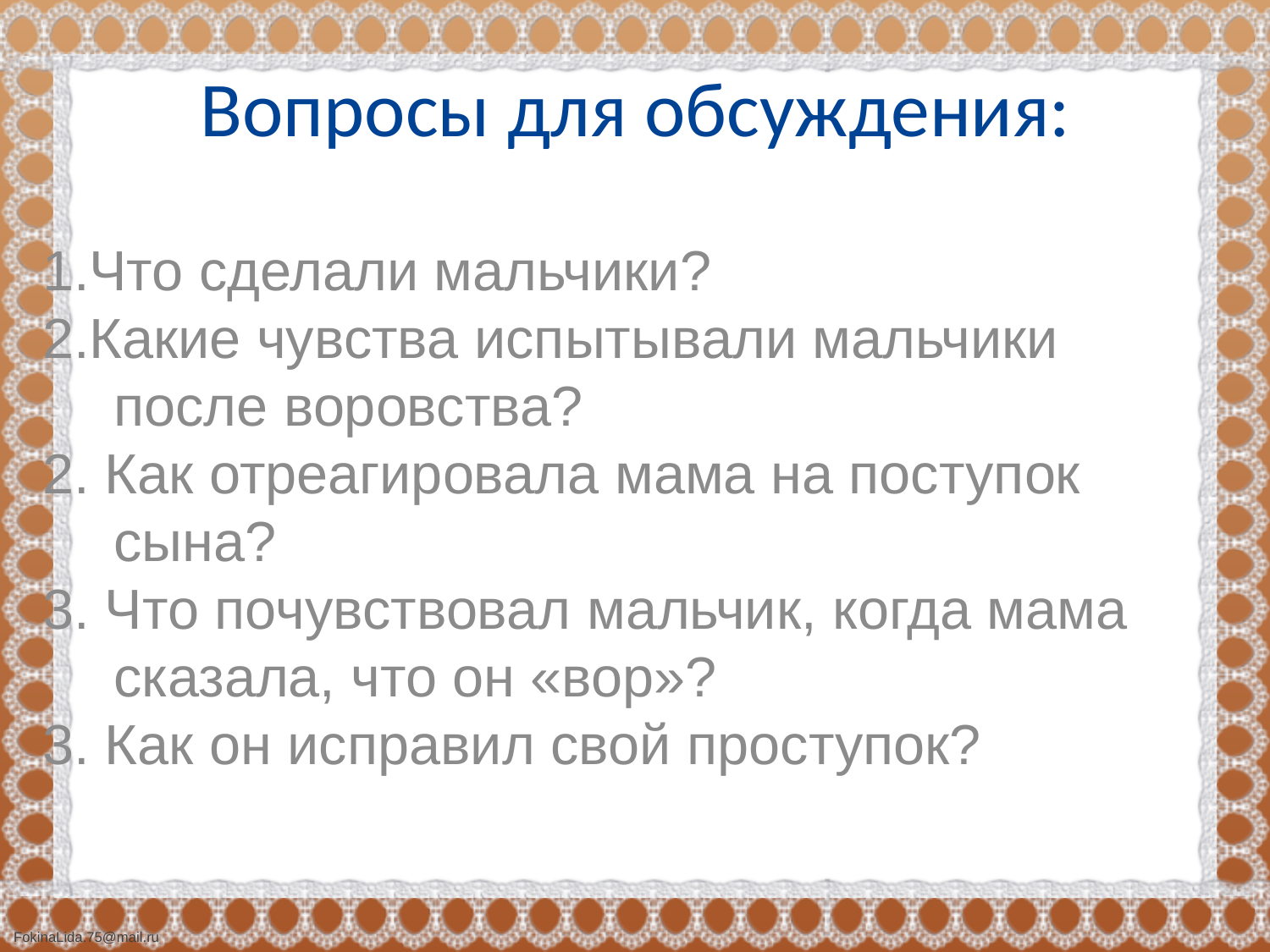

# Вопросы для обсуждения:
1.Что сделали мальчики?
2.Какие чувства испытывали мальчики после воровства?
2. Как отреагировала мама на поступок сына?
3. Что почувствовал мальчик, когда мама сказала, что он «вор»?
3. Как он исправил свой проступок?